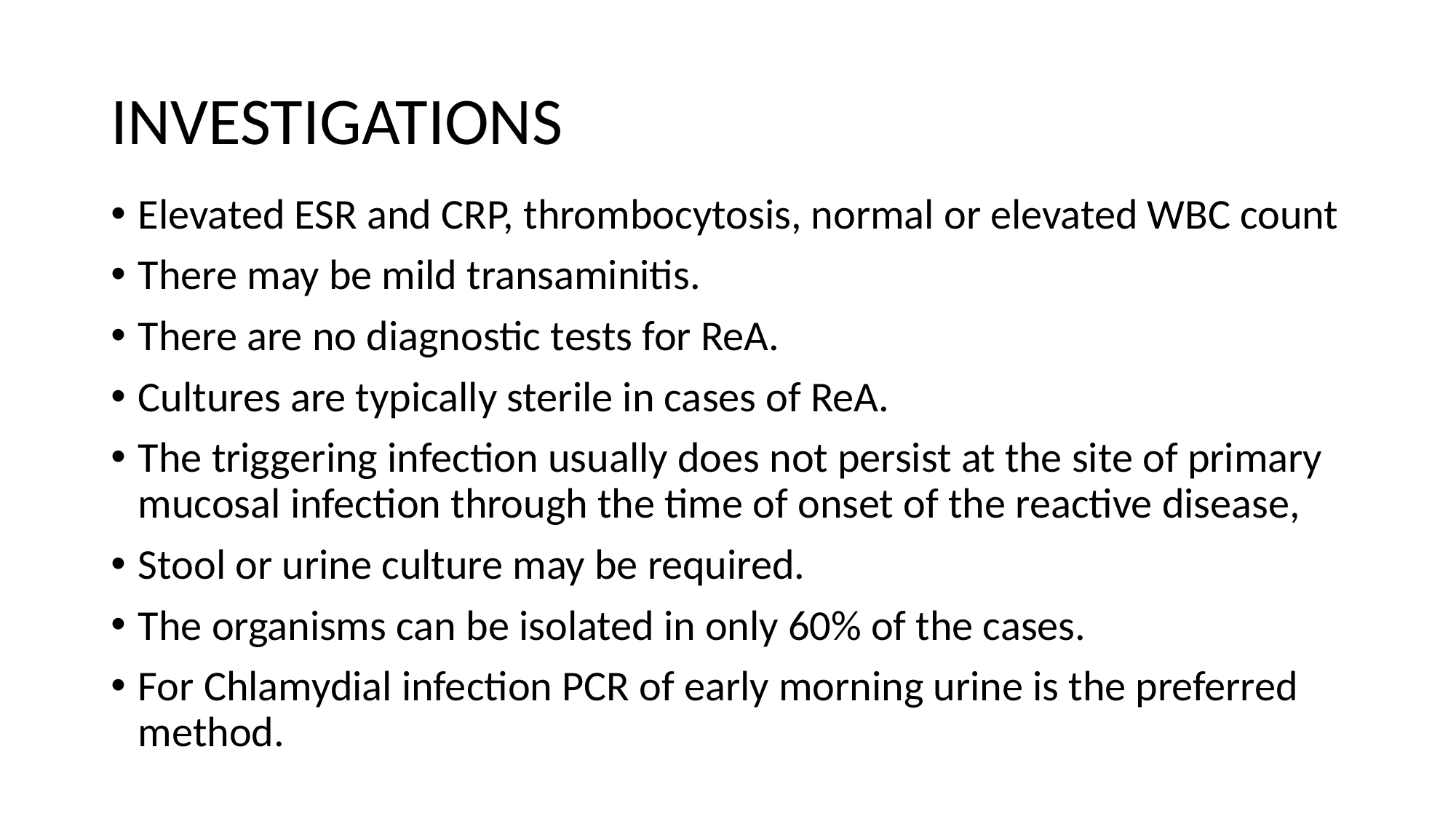

# INVESTIGATIONS
Elevated ESR and CRP, thrombocytosis, normal or elevated WBC count
There may be mild transaminitis.
There are no diagnostic tests for ReA.
Cultures are typically sterile in cases of ReA.
The triggering infection usually does not persist at the site of primary mucosal infection through the time of onset of the reactive disease,
Stool or urine culture may be required.
The organisms can be isolated in only 60% of the cases.
For Chlamydial infection PCR of early morning urine is the preferred method.